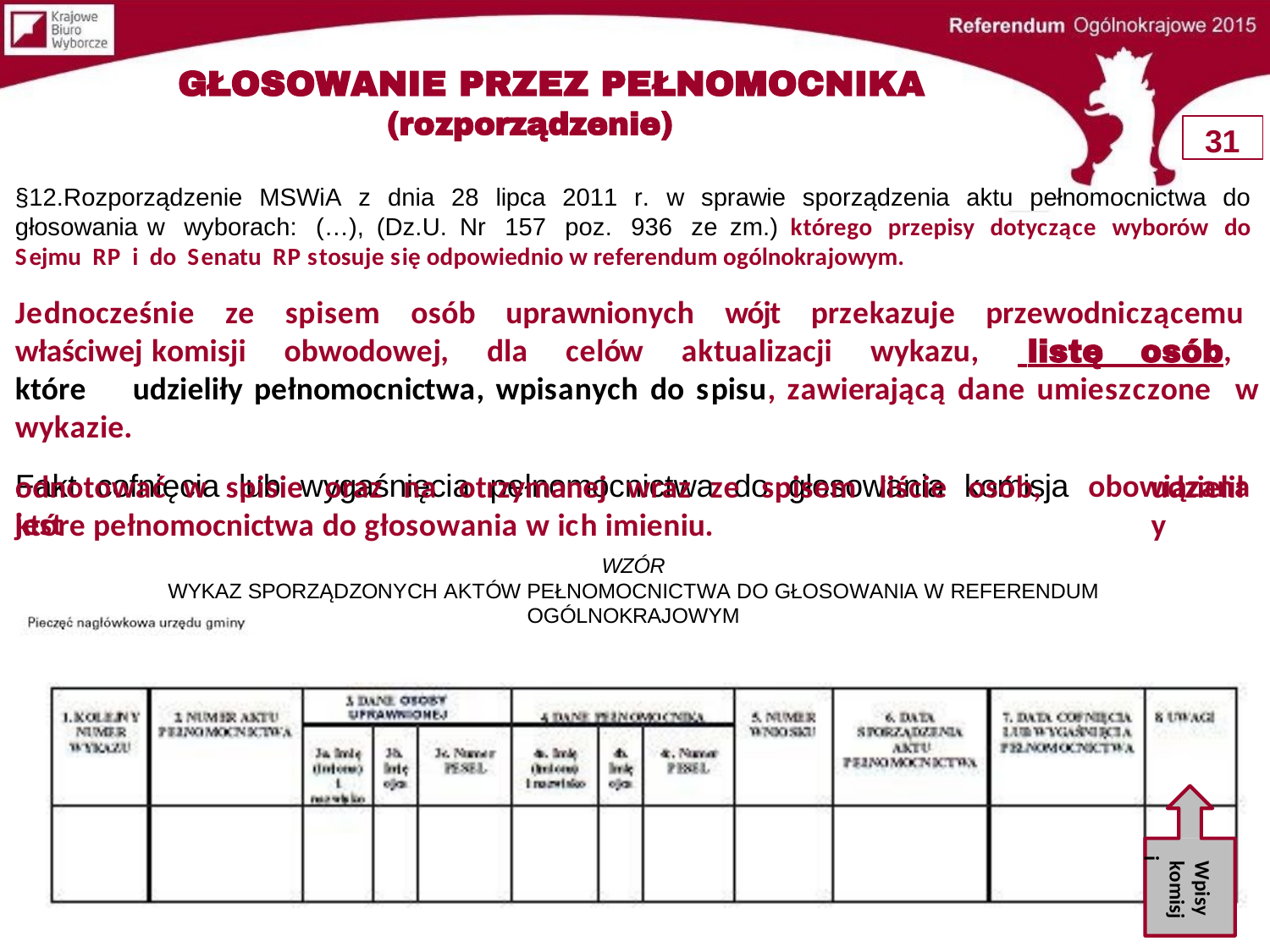

# GŁOSOWANIE PRZEZ PEŁNOMOCNIKA
(rozporządzenie)
31
§12.Rozporządzenie  MSWiA  z  dnia  28  lipca  2011  r.  w  sprawie  sporządzenia  aktu  pełnomocnictwa  do  głosowania w  wyborach:  (…), (Dz.U. Nr  157  poz.  936  ze zm.) którego  przepisy  dotyczące  wyborów  do  Sejmu  RP  i  do  Senatu  RP stosuje się odpowiednio w referendum ogólnokrajowym.
Jednocześnie  ze  spisem  osób  uprawnionych  wójt  przekazuje  przewodniczącemu  właściwej komisji    obwodowej,    dla    celów    aktualizacji    wykazu,     listę   osób,    które    udzieliły pełnomocnictwa, wpisanych do spisu, zawierającą dane umieszczone  w wykazie.
Fakt  cofnięcia  lub  wygaśnięcia  pełnomocnictwa  do  głosowania  komisja  obowiązana  jest
odnotować	w	spisie	oraz	na	otrzymanej	wraz	ze	spisem	liście	osób,	które pełnomocnictwa do głosowania w ich imieniu.
WZÓR
WYKAZ SPORZĄDZONYCH AKTÓW PEŁNOMOCNICTWA DO GŁOSOWANIA W REFERENDUM OGÓLNOKRAJOWYM
udzieliły

Wpisy
komisji